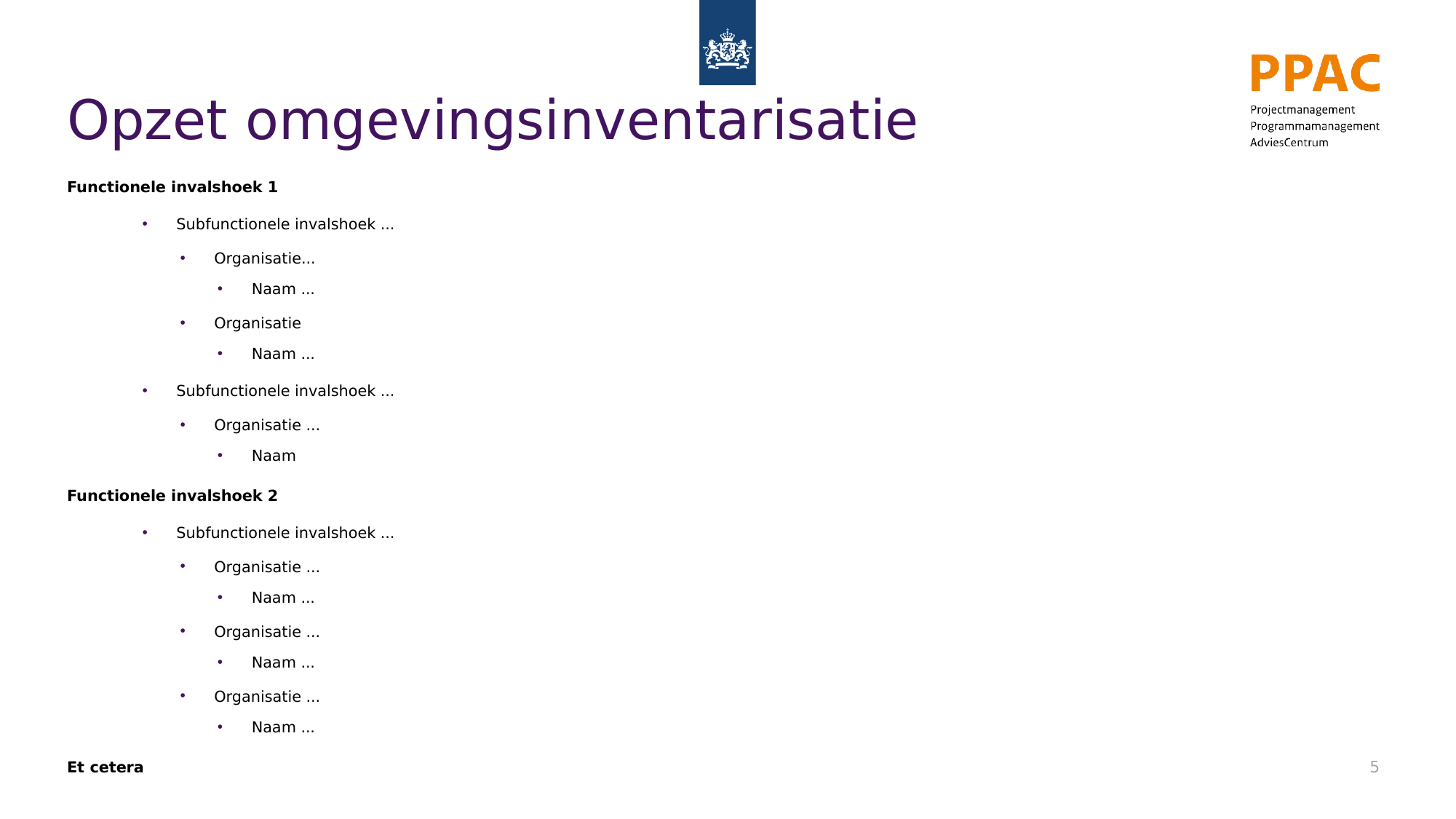

# Opzet omgevingsinventarisatie
Functionele invalshoek 1
Subfunctionele invalshoek ...
Organisatie...
Naam ...
Organisatie
Naam ...
Subfunctionele invalshoek ...
Organisatie ...
Naam
Functionele invalshoek 2
Subfunctionele invalshoek ...
Organisatie ...
Naam ...
Organisatie ...
Naam ...
Organisatie ...
Naam ...
Et cetera
5